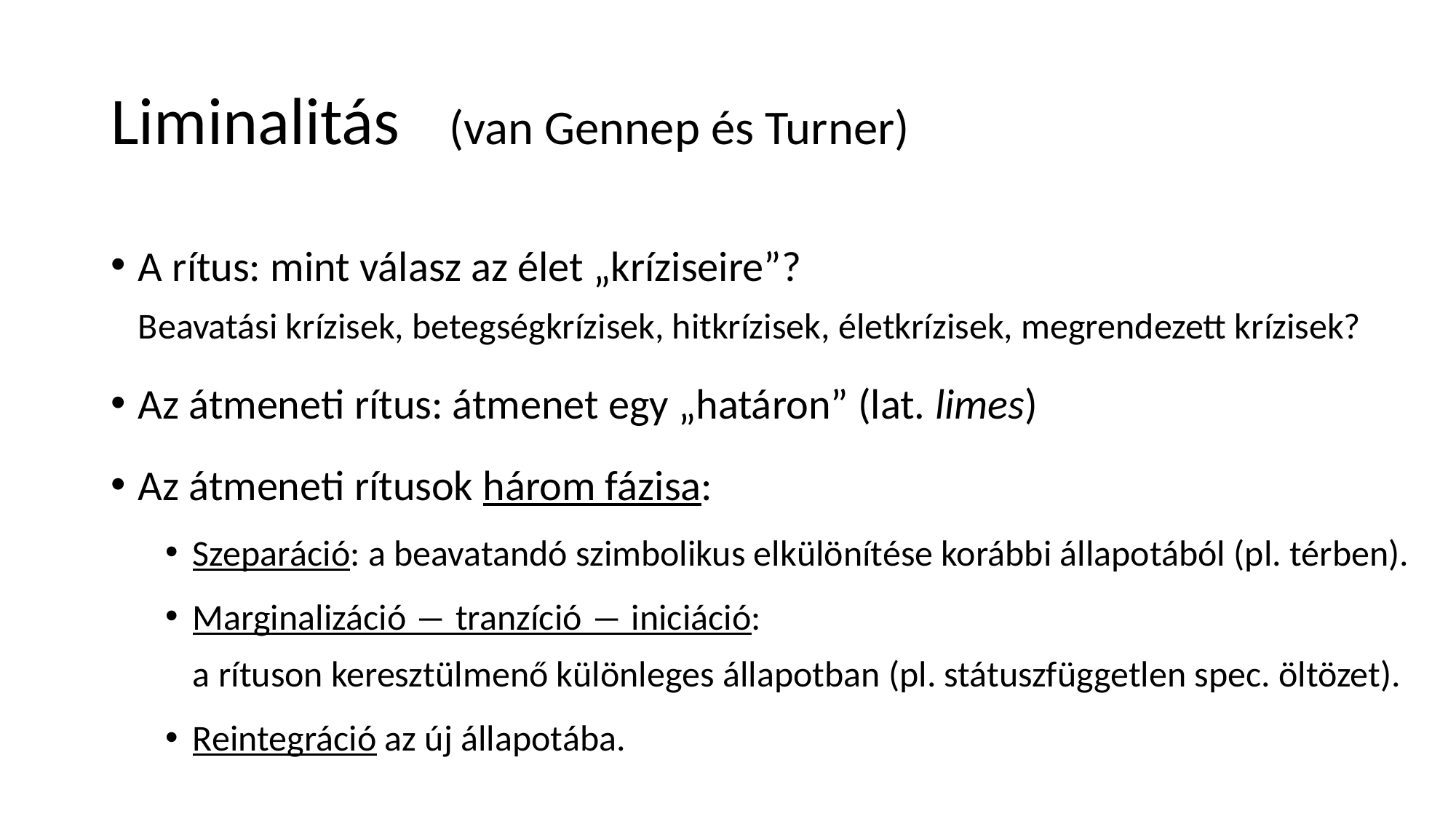

# Liminalitás	 (van Gennep és Turner)
A rítus: mint válasz az élet „kríziseire”?
Beavatási krízisek, betegségkrízisek, hitkrízisek, életkrízisek, megrendezett krízisek?
Az átmeneti rítus: átmenet egy „határon” (lat. limes)
Az átmeneti rítusok három fázisa:
Szeparáció: a beavatandó szimbolikus elkülönítése korábbi állapotából (pl. térben).
Marginalizáció ― tranzíció ― iniciáció:
a rítuson keresztülmenő különleges állapotban (pl. státuszfüggetlen spec. öltözet).
Reintegráció az új állapotába.